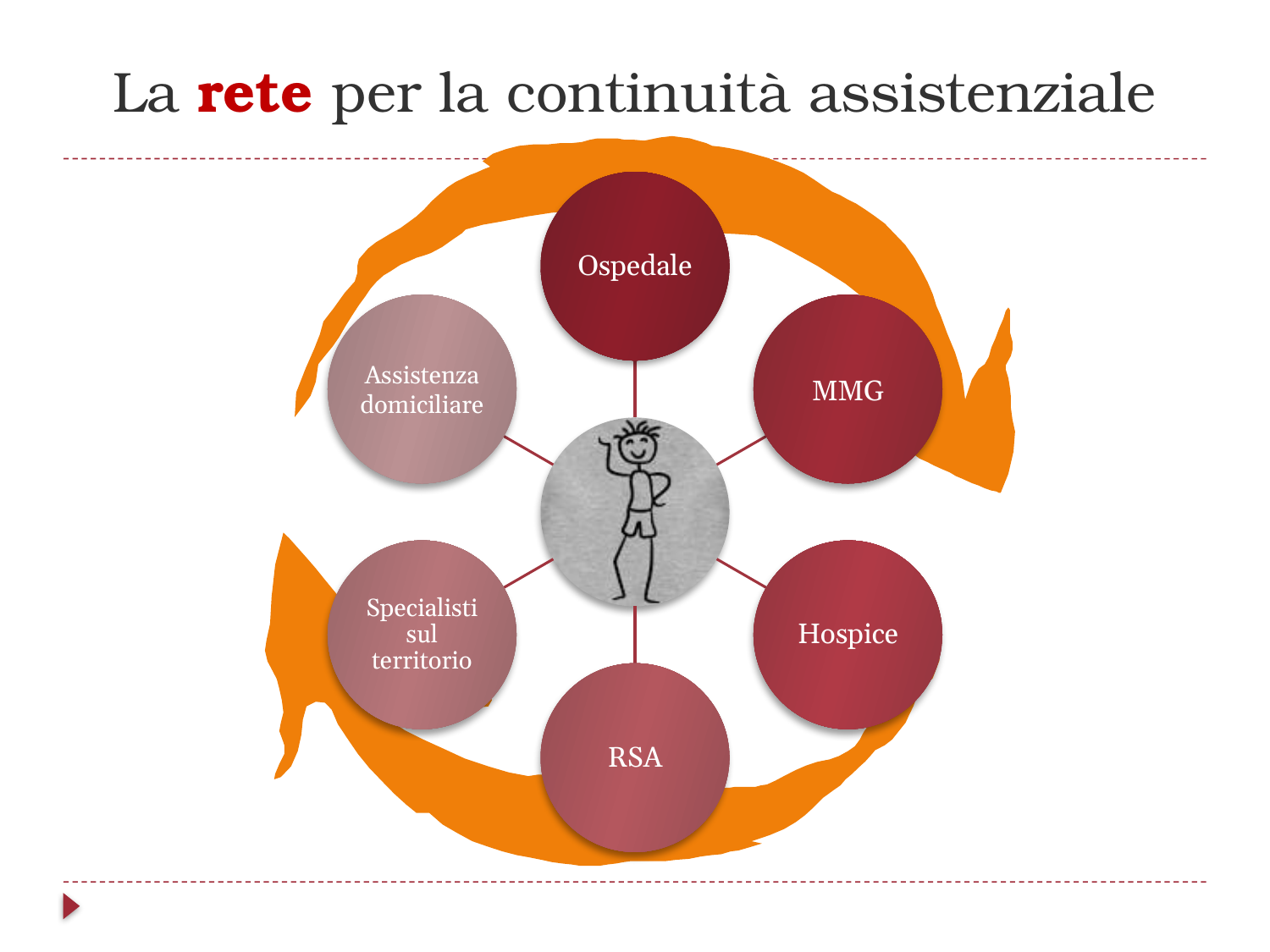

# La rete per la continuità assistenziale

Ospedale

MMG

Hospice

RSA

Specialisti sul territorio

Assistenza domiciliare